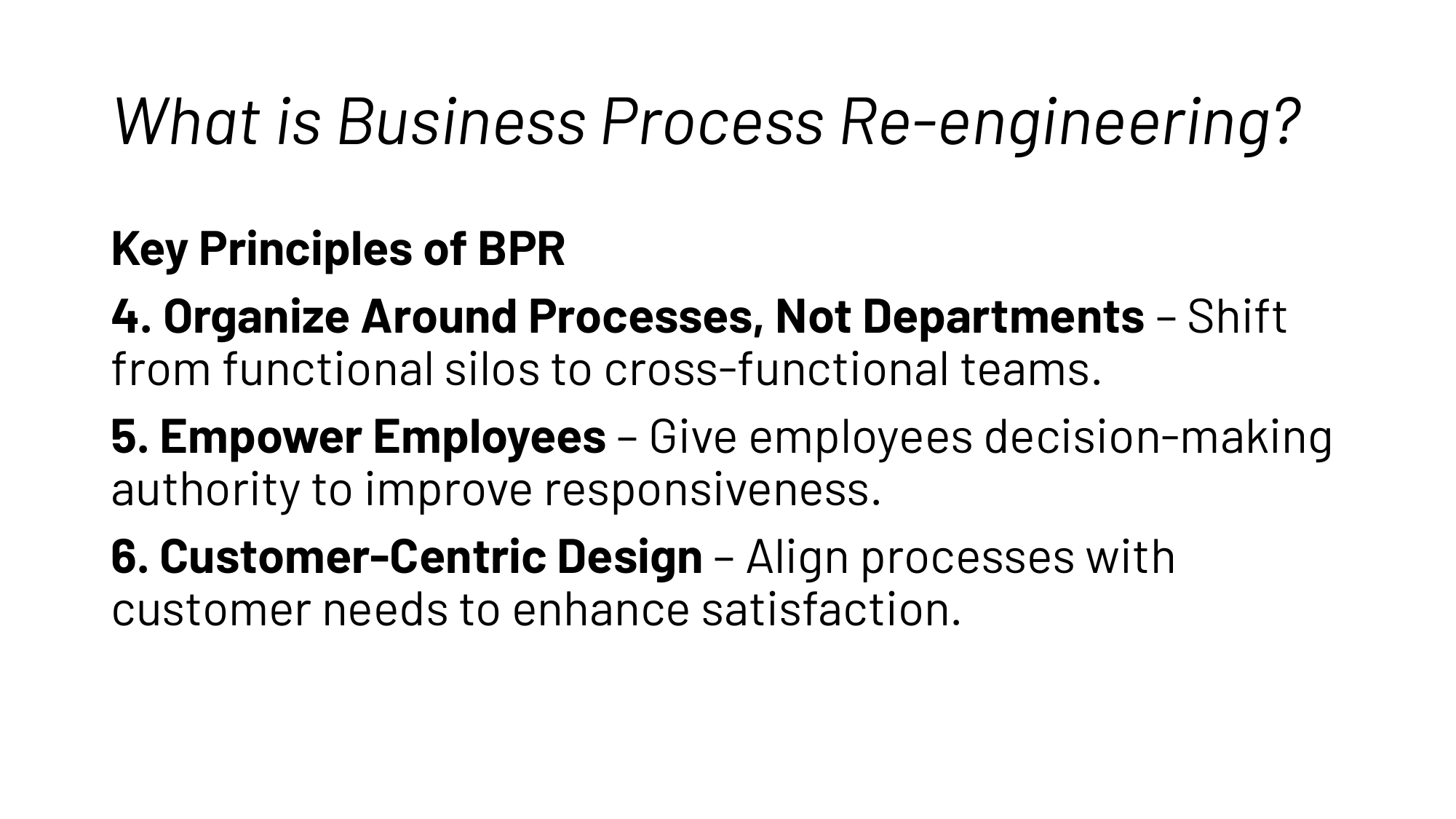

# What is Business Process Re-engineering?
Key Principles of BPR
4. Organize Around Processes, Not Departments – Shift from functional silos to cross-functional teams.
5. Empower Employees – Give employees decision-making authority to improve responsiveness.
6. Customer-Centric Design – Align processes with customer needs to enhance satisfaction.